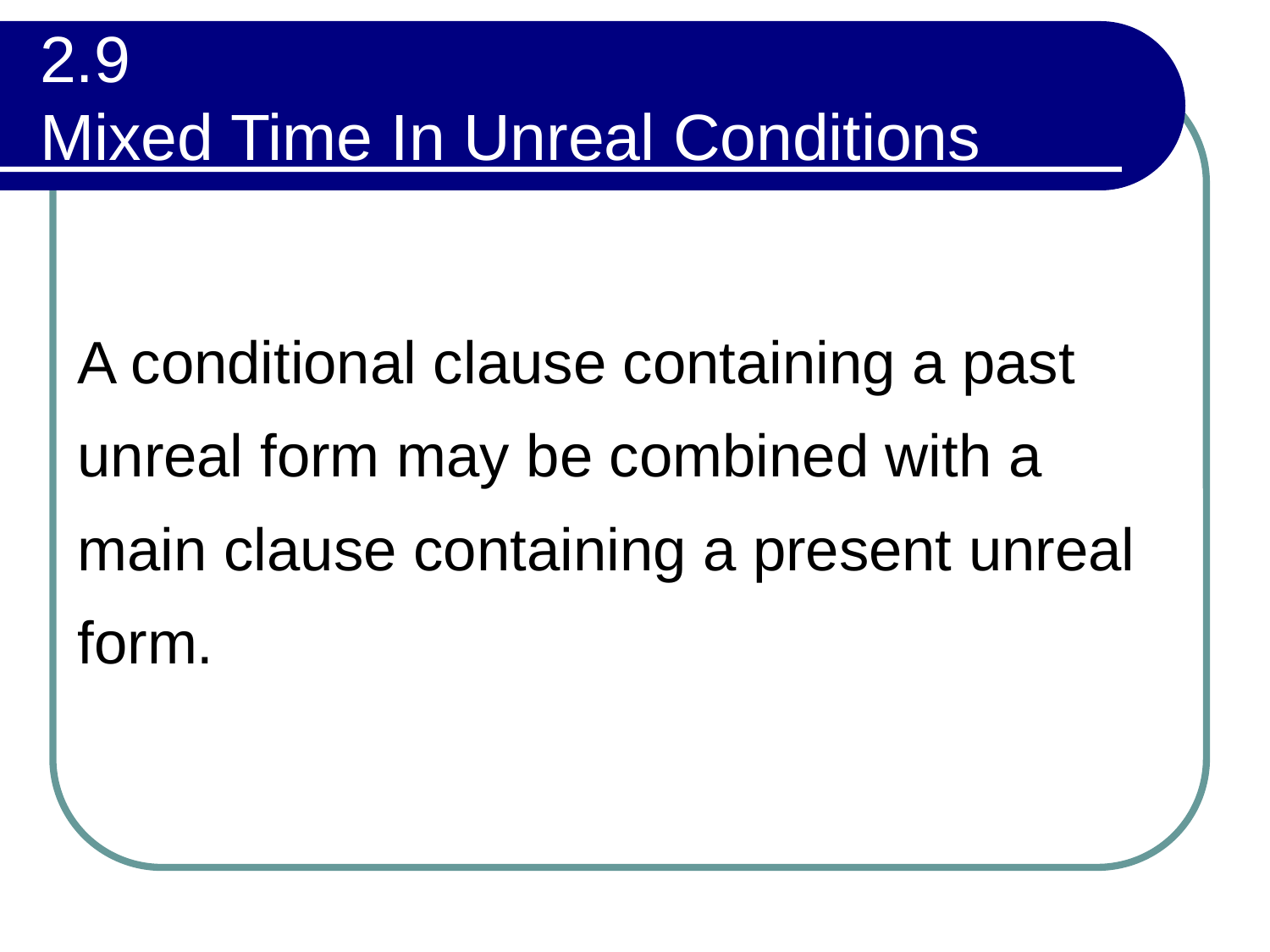

# 2.9 Mixed Time In Unreal Conditions
A conditional clause containing a past unreal form may be combined with a main clause containing a present unreal form.